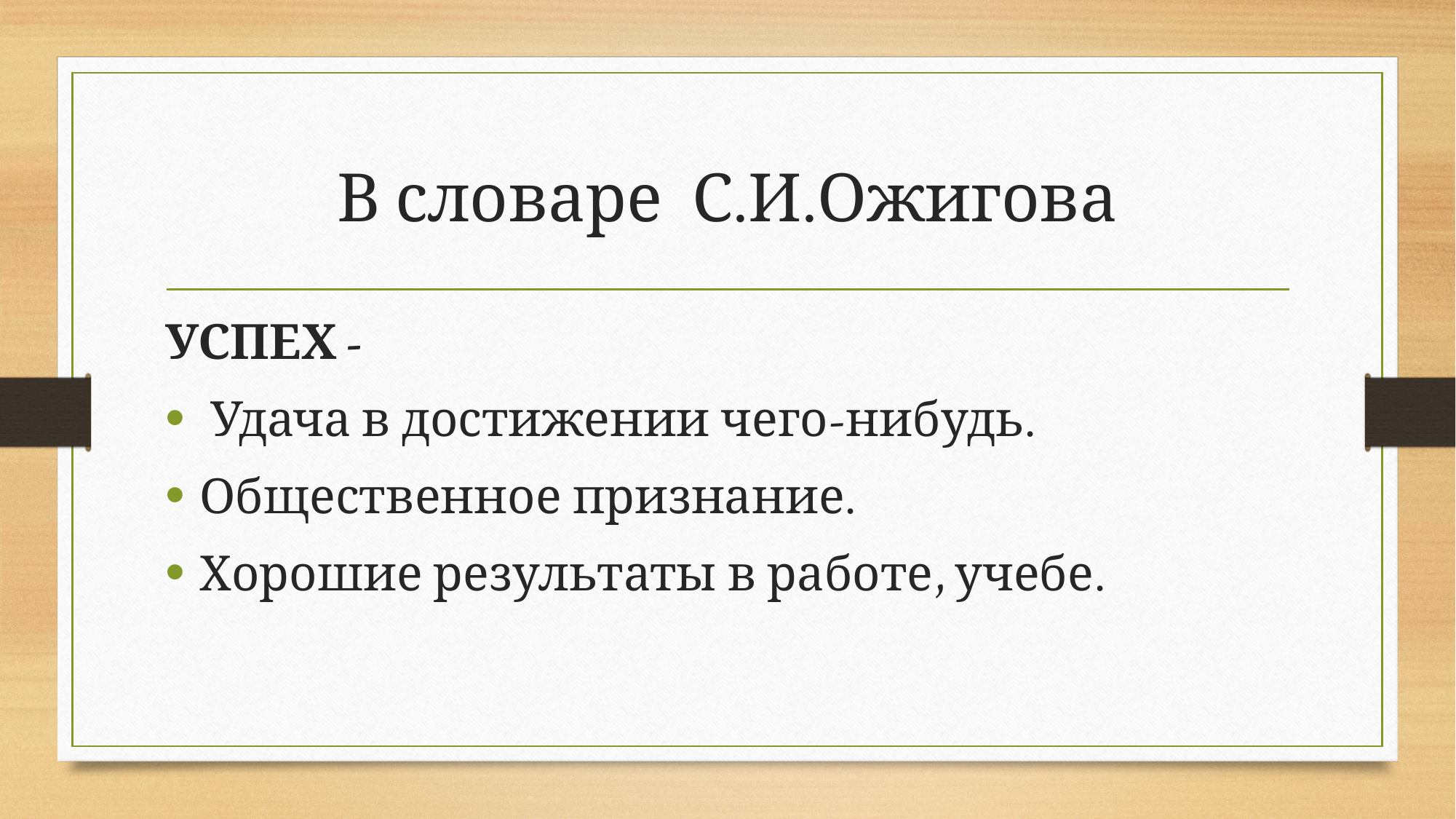

# В словаре  С.И.Ожигова
УСПЕХ -
 Удача в достижении чего-нибудь.
Общественное признание.
Хорошие результаты в работе, учебе.